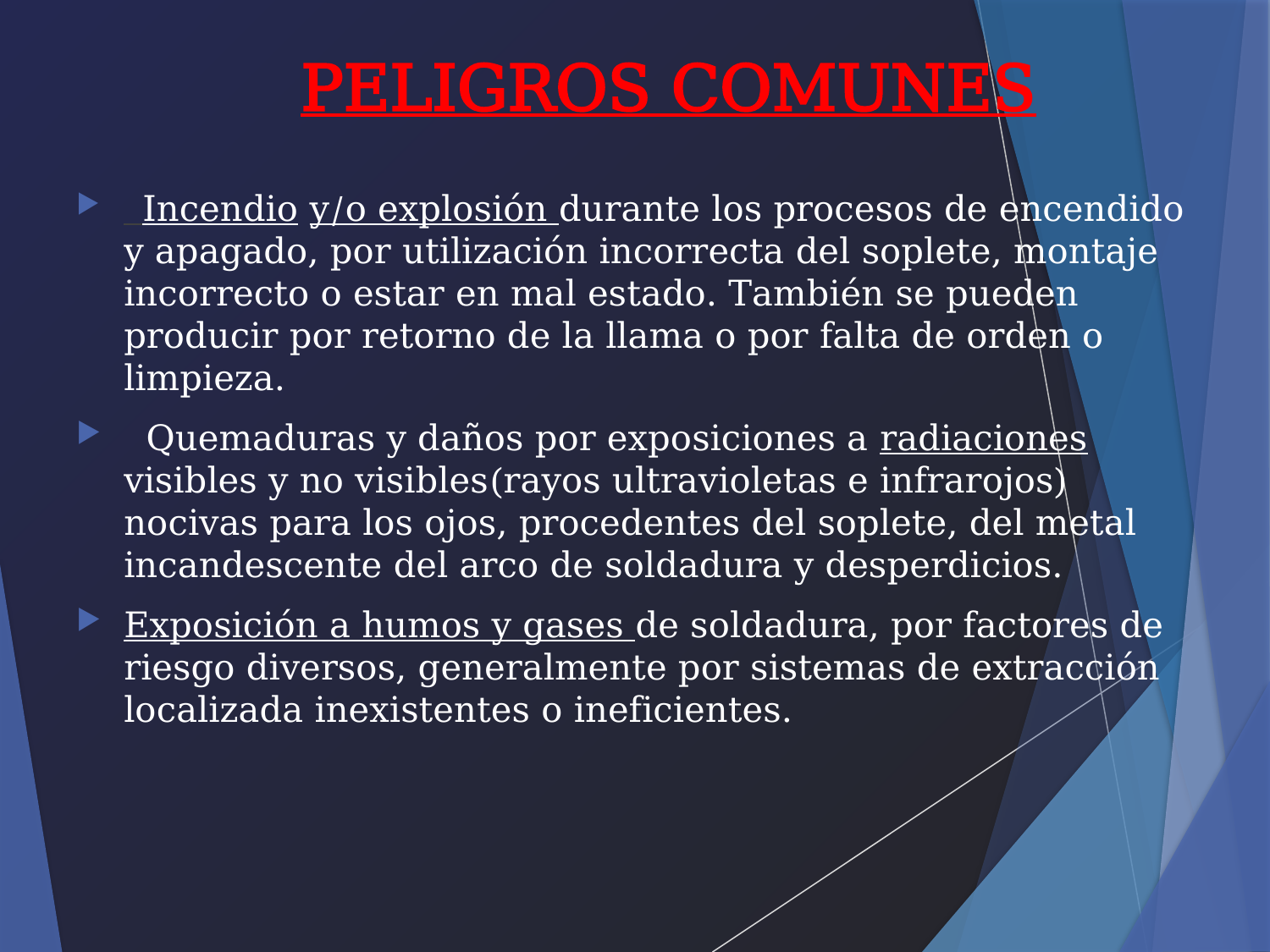

# PELIGROS COMUNES
  Incendio y/o explosión durante los procesos de encendido y apagado, por utilización incorrecta del soplete, montaje incorrecto o estar en mal estado. También se pueden producir por retorno de la llama o por falta de orden o limpieza.
  Quemaduras y daños por exposiciones a radiaciones  visibles y no visibles(rayos ultravioletas e infrarojos) nocivas para los ojos, procedentes del soplete, del metal incandescente del arco de soldadura y desperdicios.
Exposición a humos y gases de soldadura, por factores de riesgo diversos, generalmente por sistemas de extracción localizada inexistentes o ineficientes.